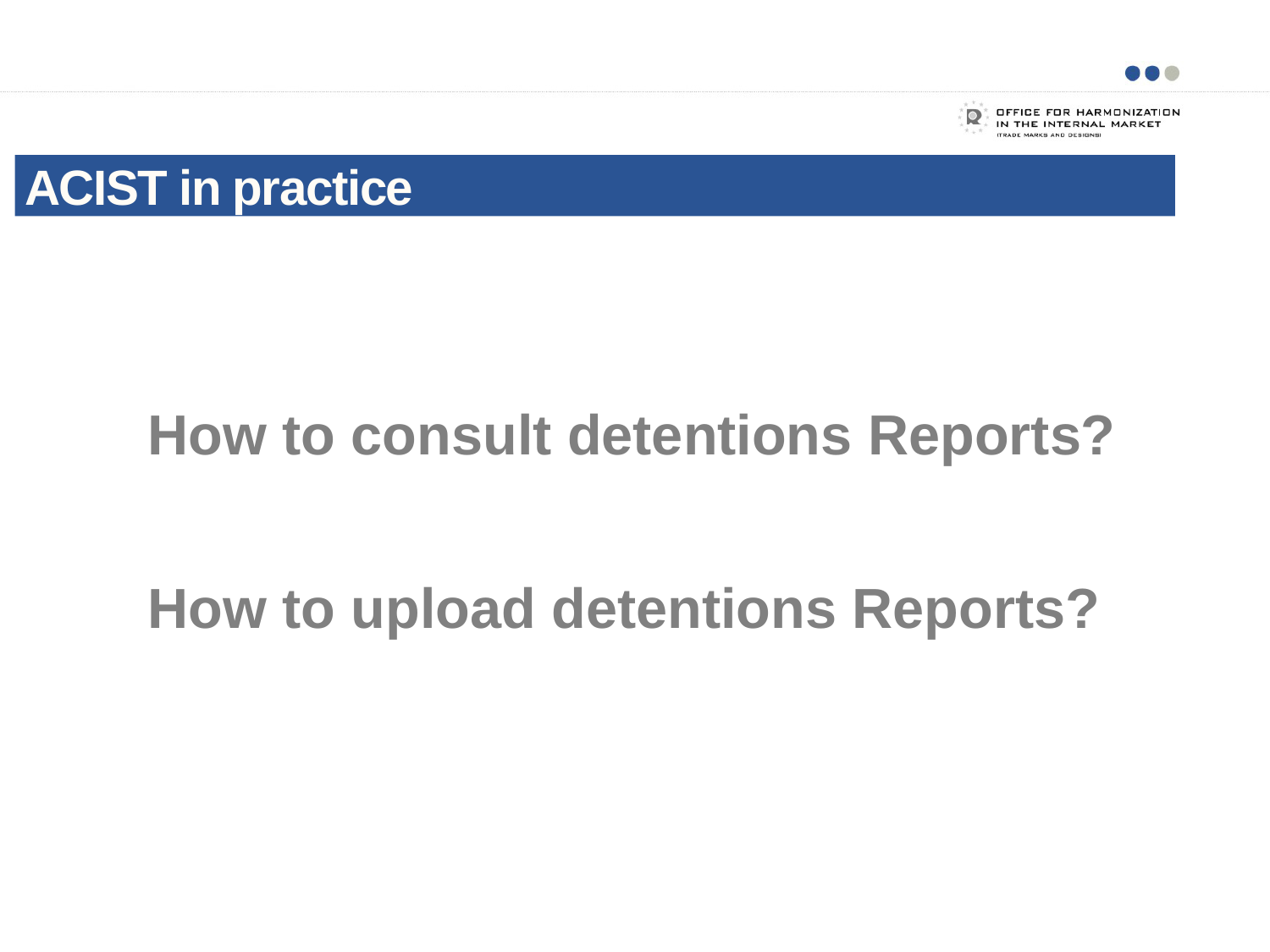

ACIST in practice
How to consult detentions Reports?
How to upload detentions Reports?